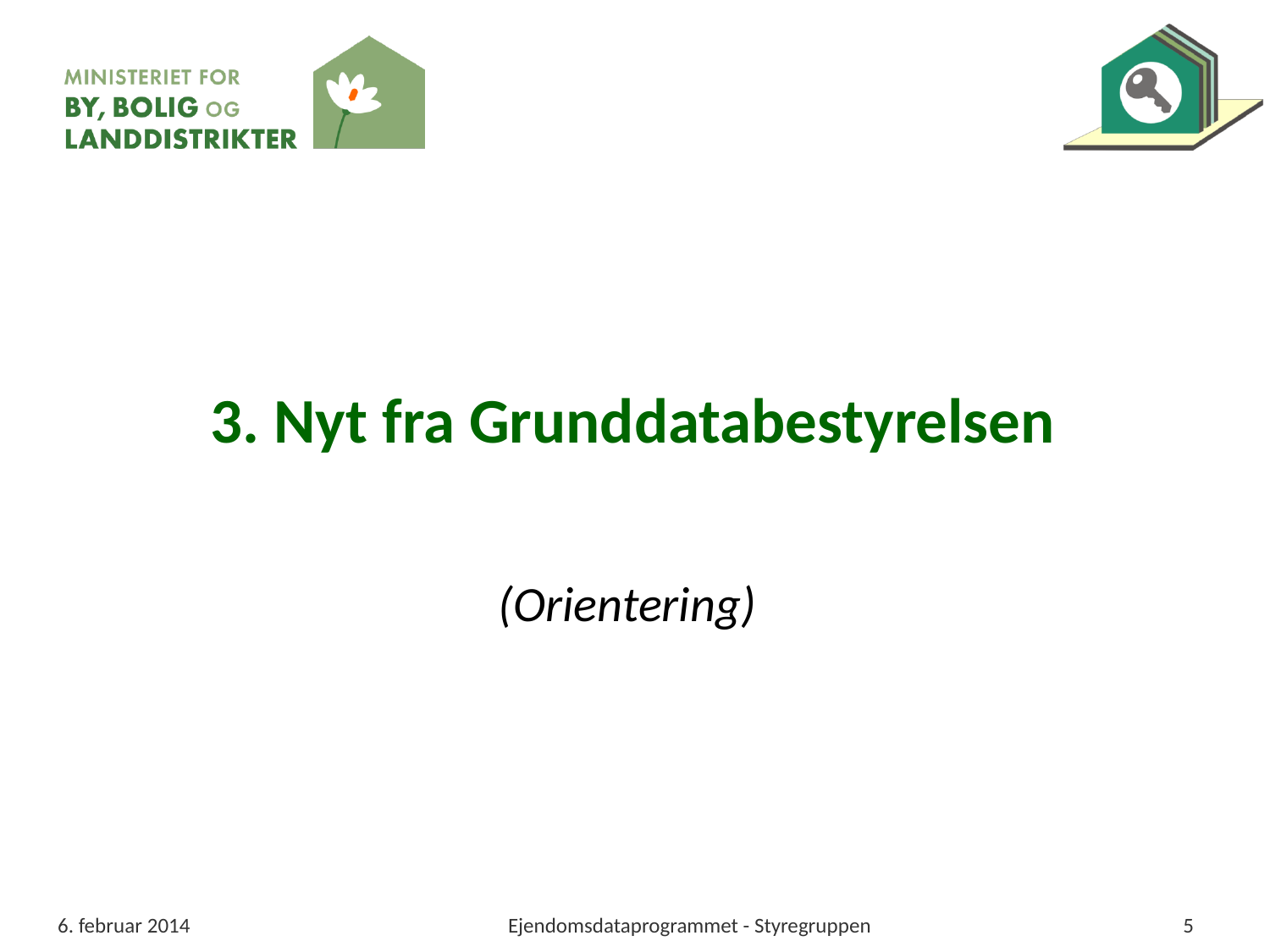

3. Nyt fra Grunddatabestyrelsen
(Orientering)
6. februar 2014
Ejendomsdataprogrammet - Styregruppen
5